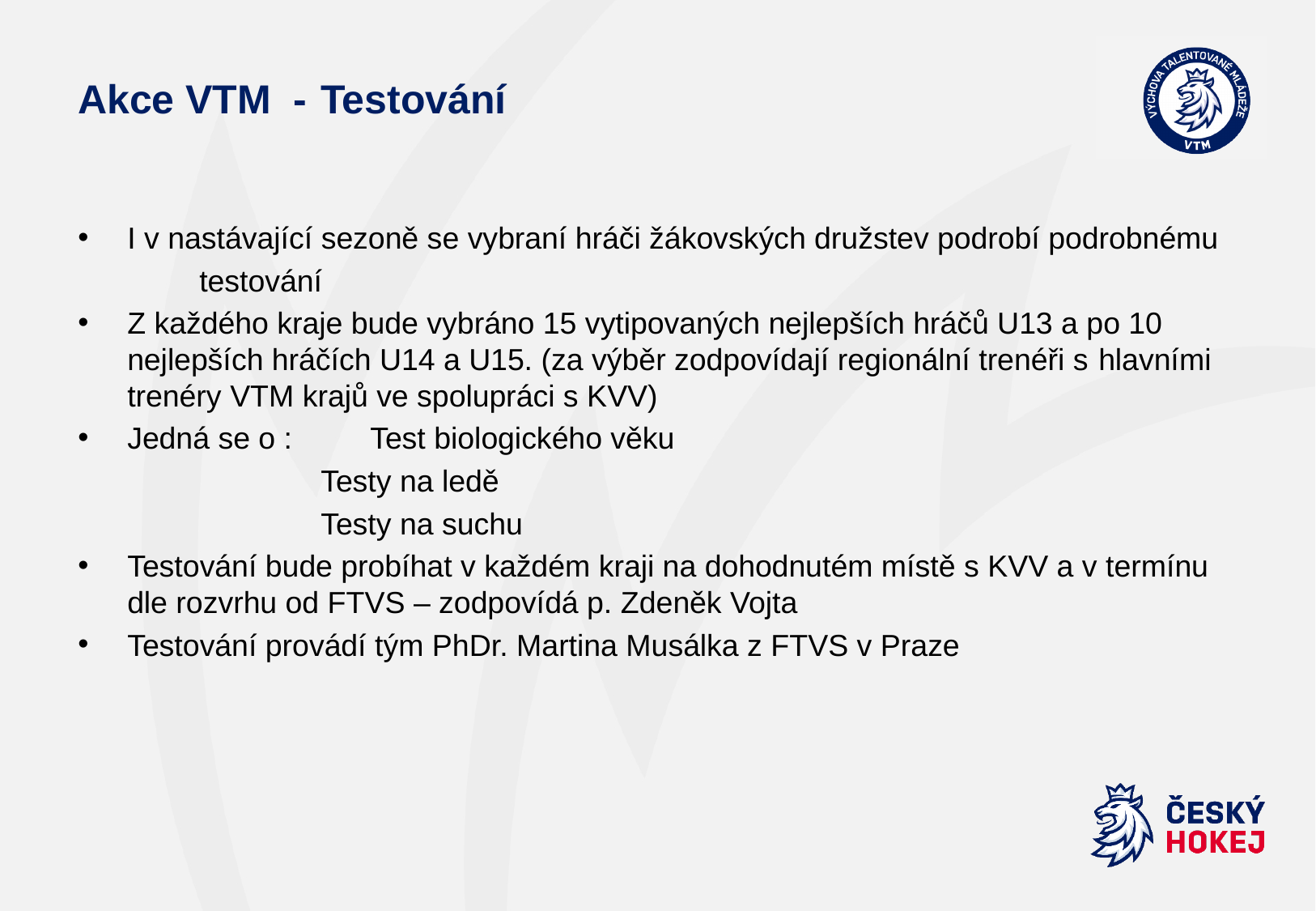

# Akce VTM  -	Testování
I v nastávající sezoně se vybraní hráči žákovských družstev podrobí podrobnému
 	testování
Z každého kraje bude vybráno 15 vytipovaných nejlepších hráčů U13 a po 10 	nejlepších hráčích U14 a U15. (za výběr zodpovídají regionální trenéři s 	hlavními trenéry VTM krajů ve spolupráci s KVV)
Jedná se o : 	Test biologického věku
		Testy na ledě
		Testy na suchu
Testování bude probíhat v každém kraji na dohodnutém místě s KVV a v termínu 	dle rozvrhu od FTVS – zodpovídá p. Zdeněk Vojta
Testování provádí tým PhDr. Martina Musálka z FTVS v Praze